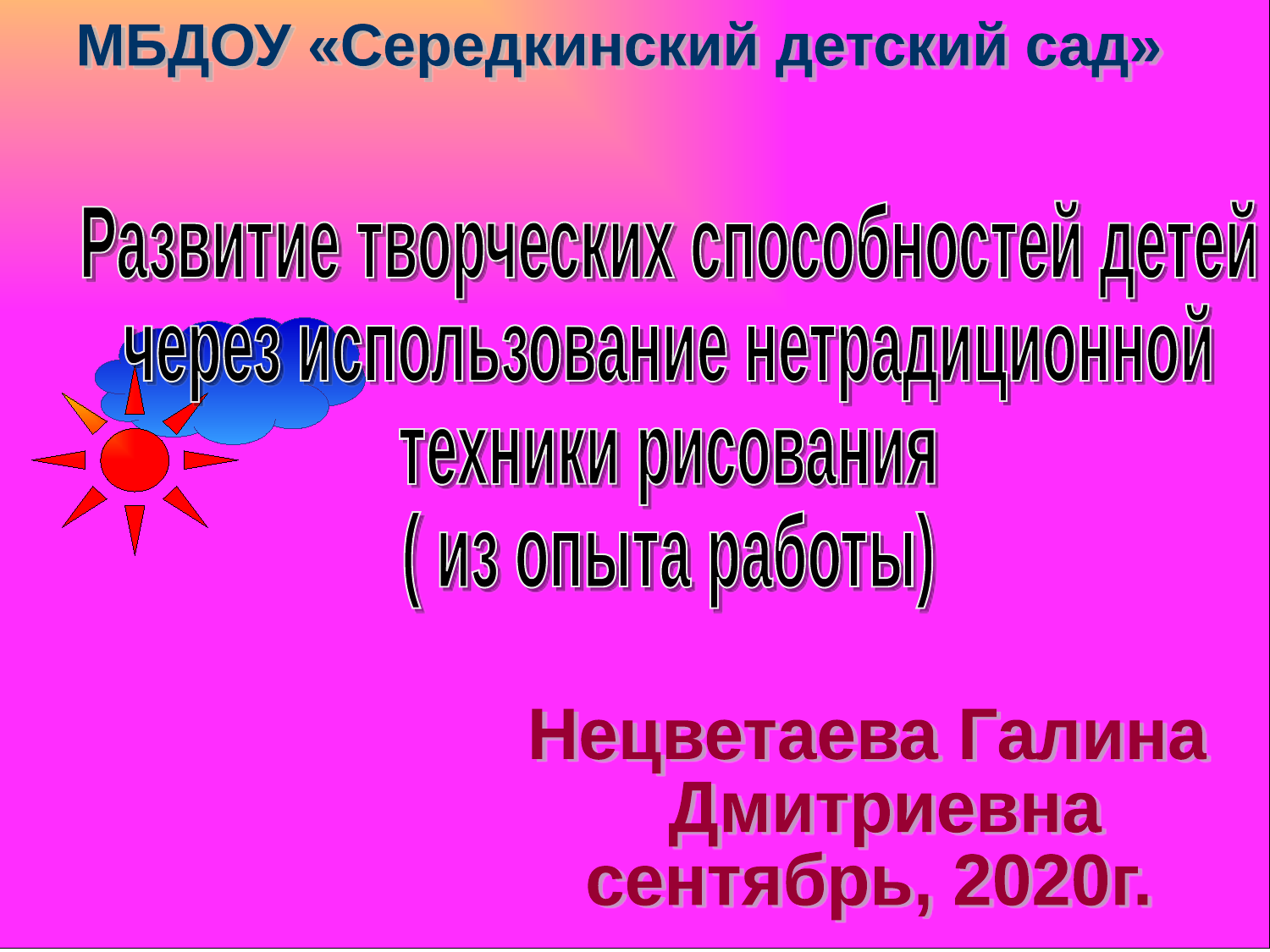

МБДОУ «Середкинский детский сад»

Развитие творческих способностей детей
через использование нетрадиционной
техники рисования
( из опыта работы)

Нецветаева Галина
 Дмитриевна
сентябрь, 2020г.